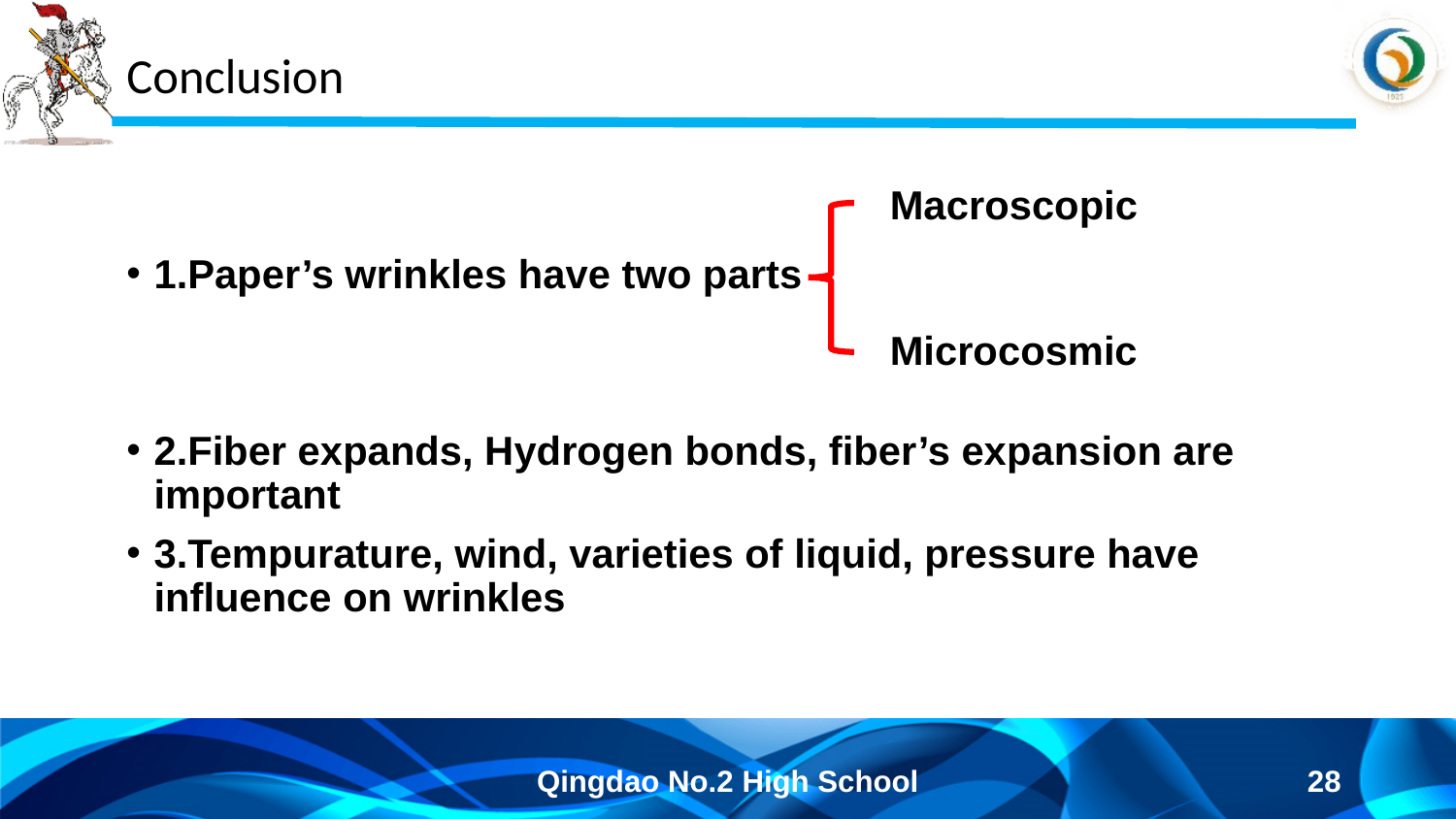

# Conclusion

1.Paper’s wrinkles have two parts

2.Fiber expands, Hydrogen bonds, fiber’s expansion are important
3.Tempurature, wind, varieties of liquid, pressure have influence on wrinkles
Macroscopic

Microcosmic

Qingdao No.2 High School
28